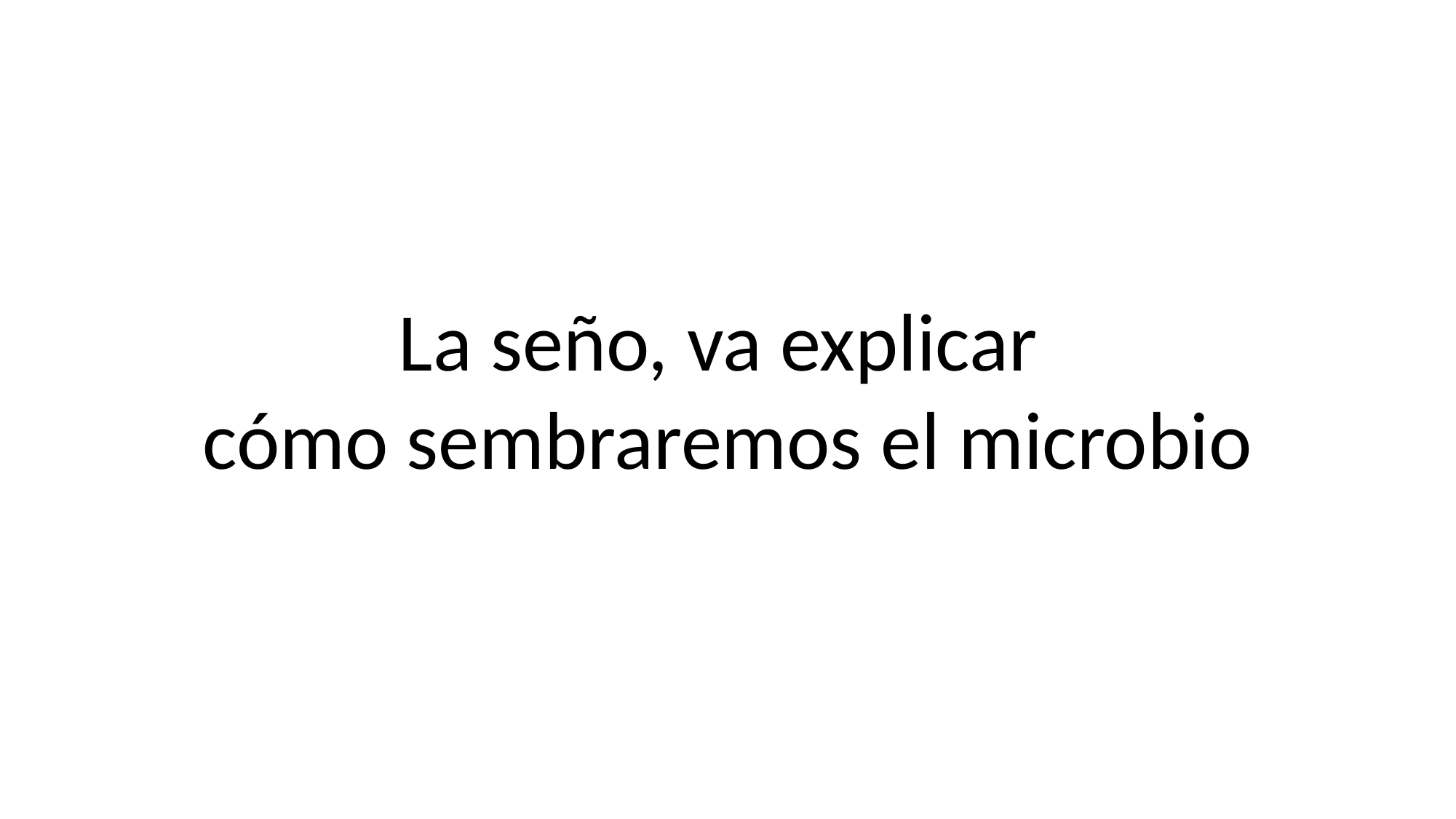

La seño, va explicar
cómo sembraremos el microbio